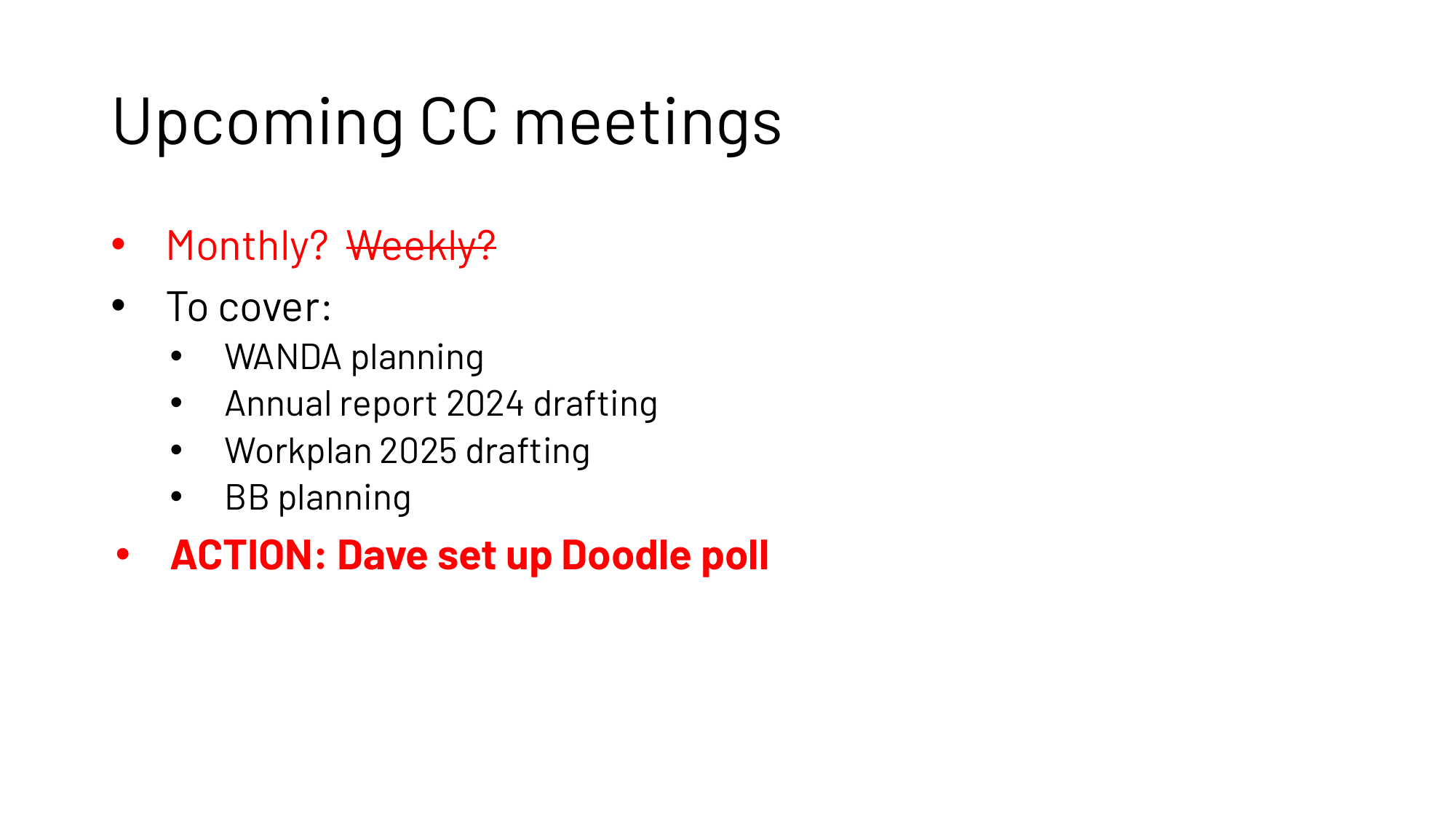

# Upcoming CC meetings
Monthly?  Weekly?
To cover:
WANDA planning
Annual report 2024 drafting
Workplan 2025 drafting
BB planning
ACTION: Dave set up Doodle poll